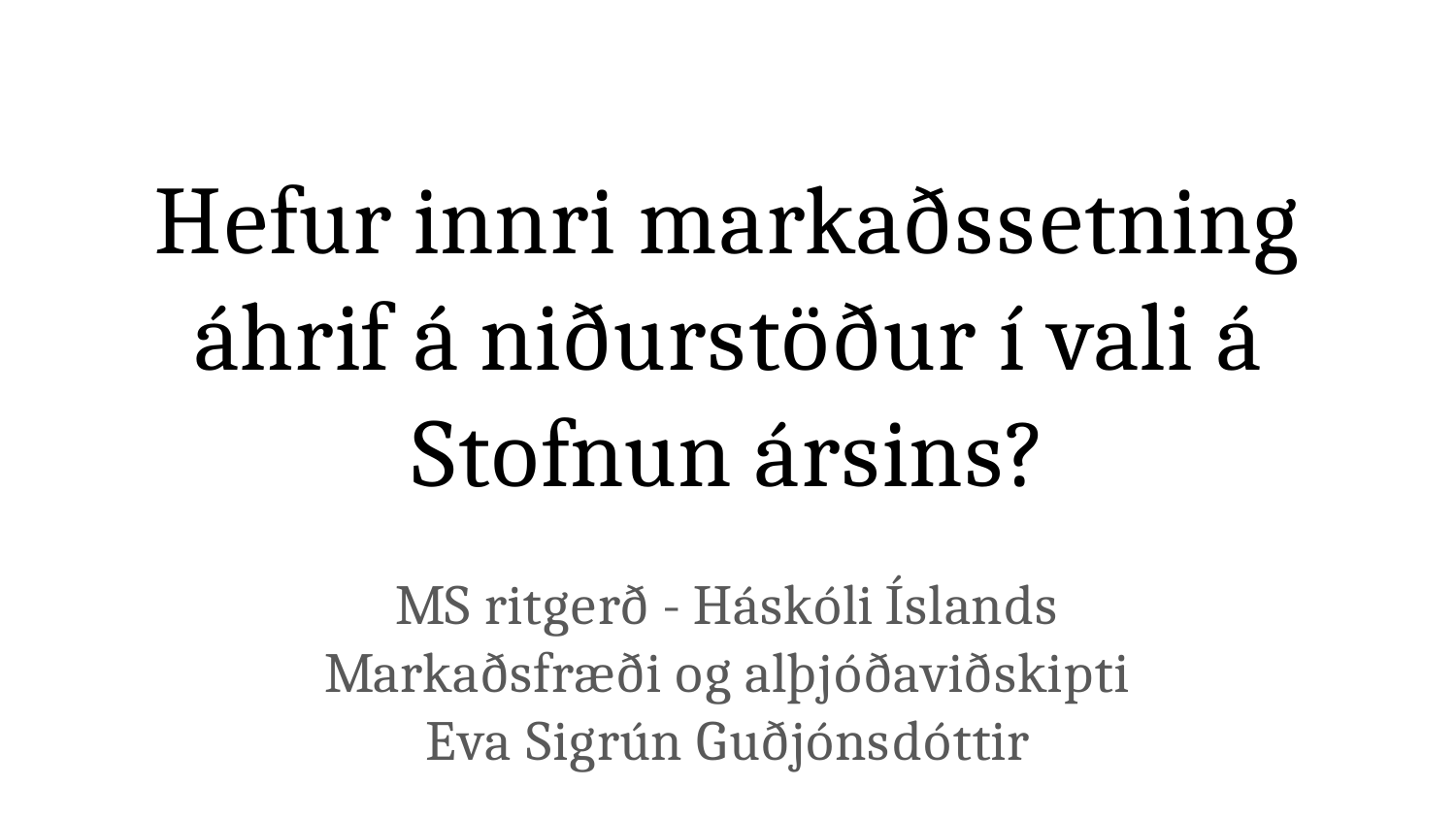

# Hefur innri markaðssetning áhrif á niðurstöður í vali á Stofnun ársins?
MS ritgerð - Háskóli Íslands
Markaðsfræði og alþjóðaviðskipti
Eva Sigrún Guðjónsdóttir